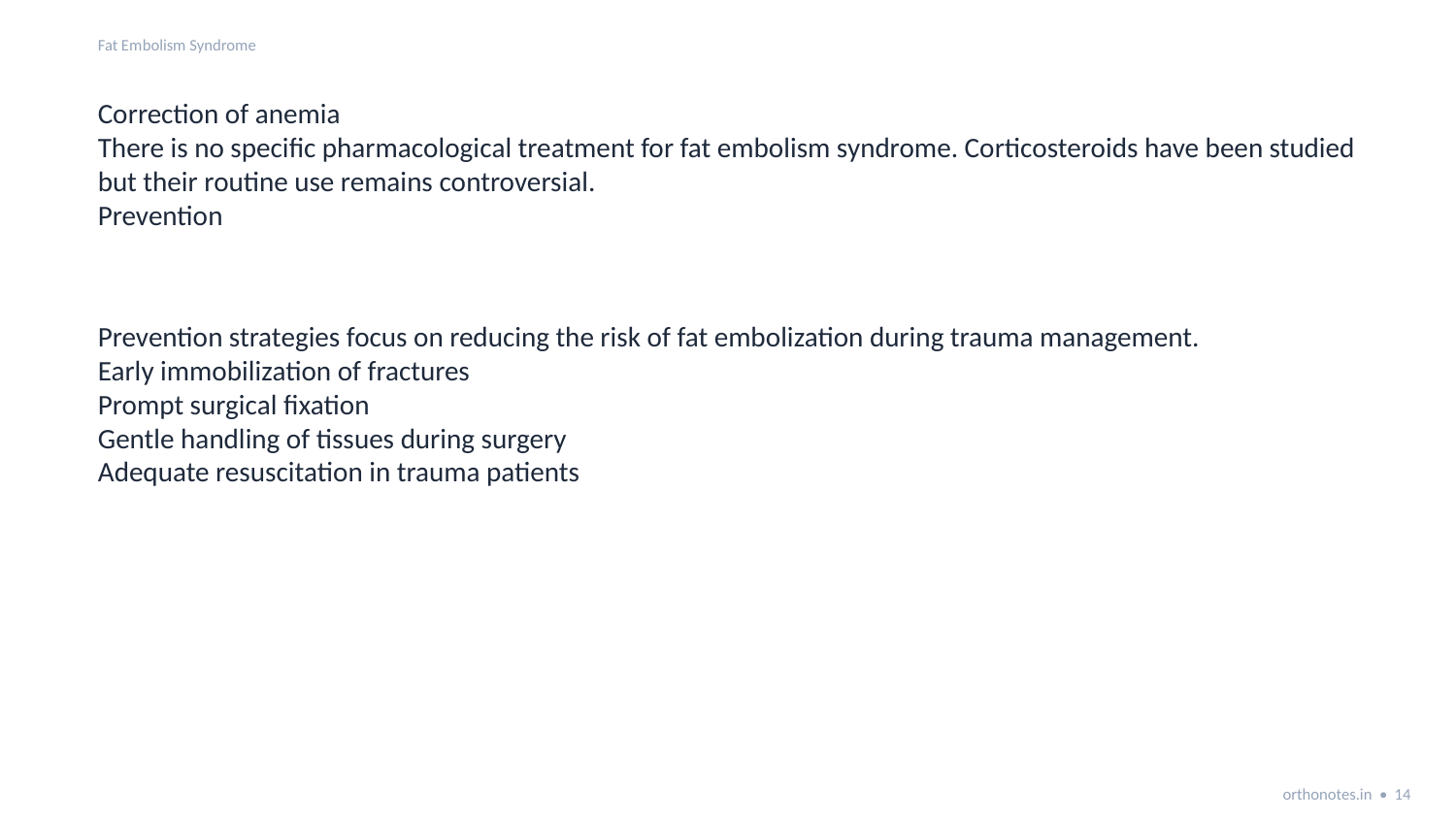

Fat Embolism Syndrome
Correction of anemia
There is no specific pharmacological treatment for fat embolism syndrome. Corticosteroids have been studied but their routine use remains controversial.
Prevention
Prevention strategies focus on reducing the risk of fat embolization during trauma management.
Early immobilization of fractures
Prompt surgical fixation
Gentle handling of tissues during surgery
Adequate resuscitation in trauma patients
orthonotes.in  •  14